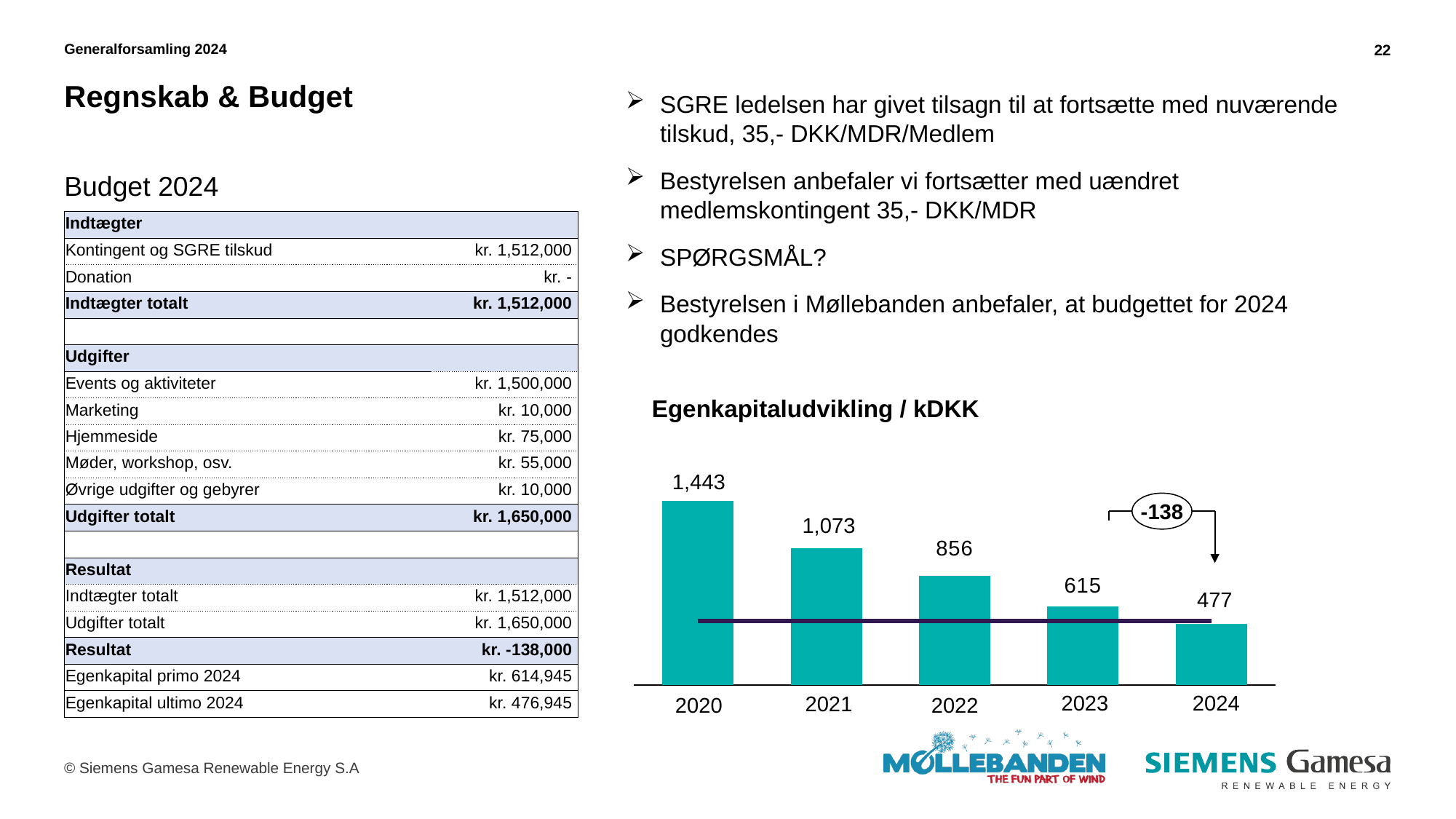

Generalforsamling 2024
22
# Regnskab & Budget
SGRE ledelsen har givet tilsagn til at fortsætte med nuværende tilskud, 35,- DKK/MDR/Medlem
Bestyrelsen anbefaler vi fortsætter med uændret medlemskontingent 35,- DKK/MDR
SPØRGSMÅL?​
Bestyrelsen i Møllebanden anbefaler, at budgettet for 2024 godkendes

Budget 2024

| Indtægter |  |
| --- | --- |
| Kontingent og SGRE tilskud | kr. 1,512,000 |
| Donation | kr. - |
| Indtægter totalt | kr. 1,512,000 |
|  |  |
| Udgifter |  |
| Events og aktiviteter | kr. 1,500,000 |
| Marketing | kr. 10,000 |
| Hjemmeside | kr. 75,000 |
| Møder, workshop, osv. | kr. 55,000 |
| Øvrige udgifter og gebyrer | kr. 10,000 |
| Udgifter totalt | kr. 1,650,000 |
|  |  |
| Resultat |  |
| Indtægter totalt | kr. 1,512,000 |
| Udgifter totalt | kr. 1,650,000 |
| Resultat | kr. -138,000 |
| Egenkapital primo 2024 | kr. 614,945 |
| Egenkapital ultimo 2024 | kr. 476,945 |
Egenkapitaludvikling / kDKK

### Chart

| Category |  |  |
|---|---|---|
1,443
-138

1,073
477
2023
2024
2021

2020

2022